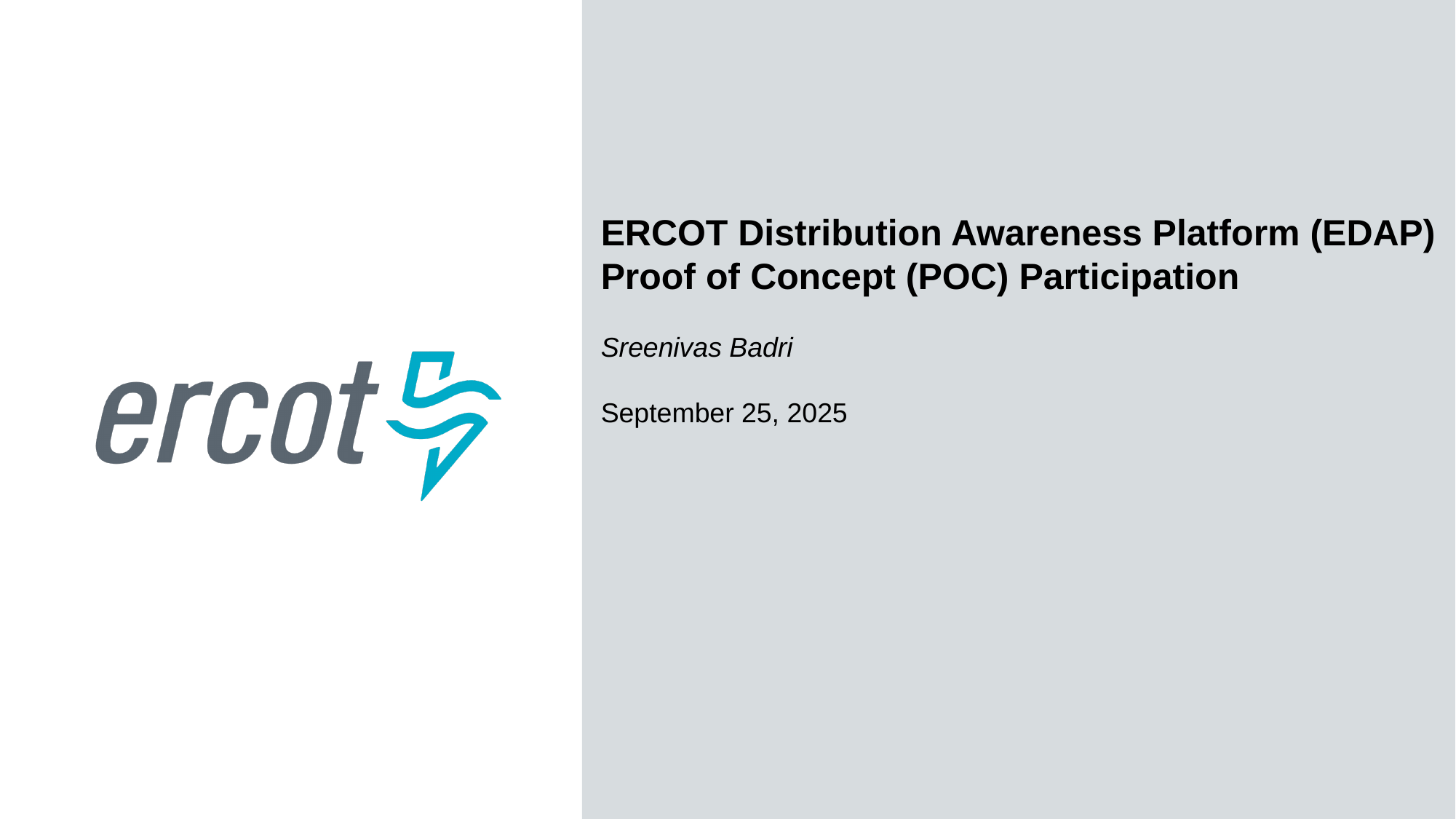

ERCOT Distribution Awareness Platform (EDAP) Proof of Concept (POC) Participation

Sreenivas Badri

September 25, 2025